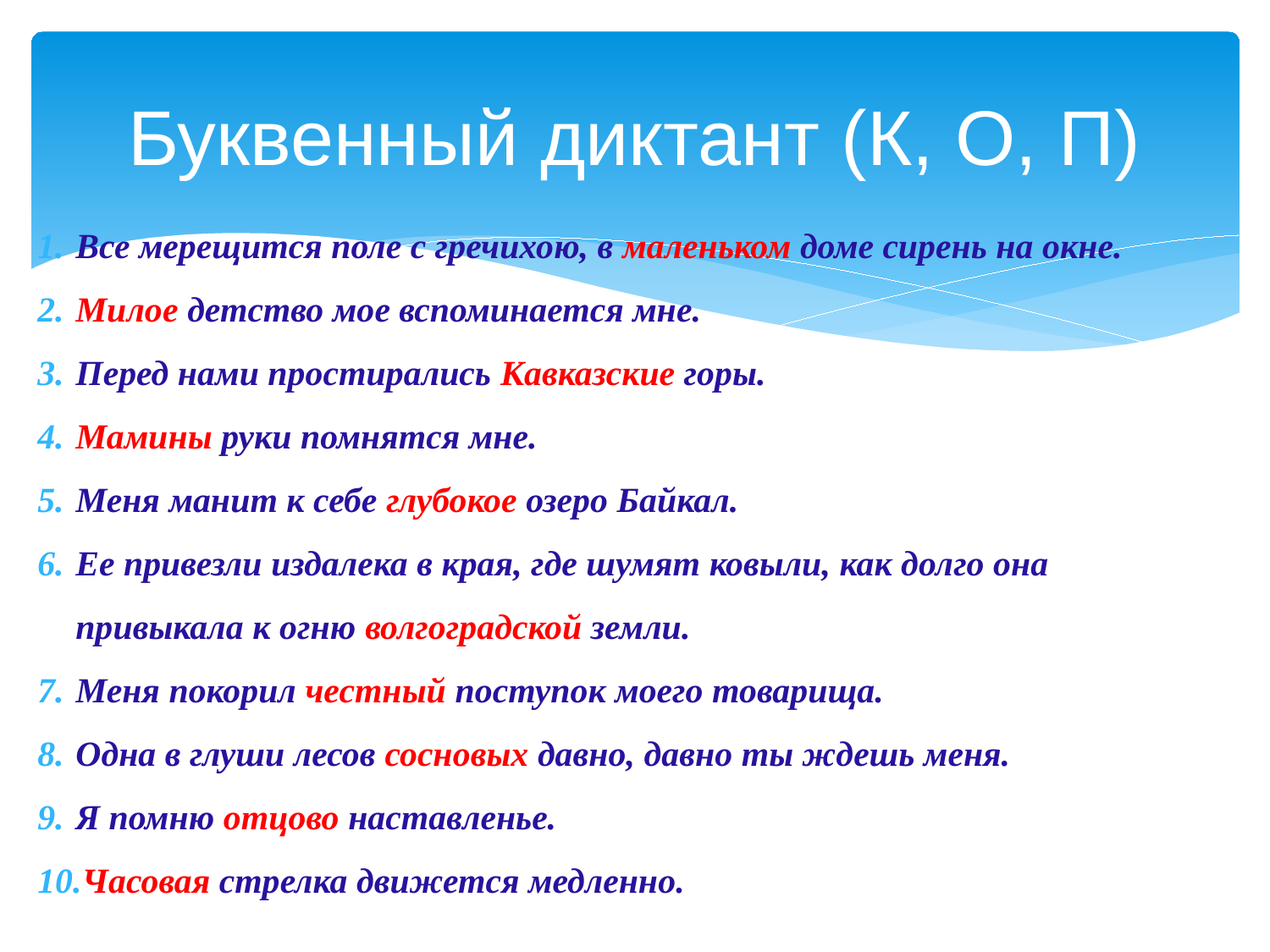

# Буквенный диктант (К, О, П)
Все мерещится поле с гречихою, в маленьком доме сирень на окне.
Милое детство мое вспоминается мне.
Перед нами простирались Кавказские горы.
Мамины руки помнятся мне.
Меня манит к себе глубокое озеро Байкал.
Ее привезли издалека в края, где шумят ковыли, как долго она привыкала к огню волгоградской земли.
Меня покорил честный поступок моего товарища.
Одна в глуши лесов сосновых давно, давно ты ждешь меня.
Я помню отцово наставленье.
Часовая стрелка движется медленно.